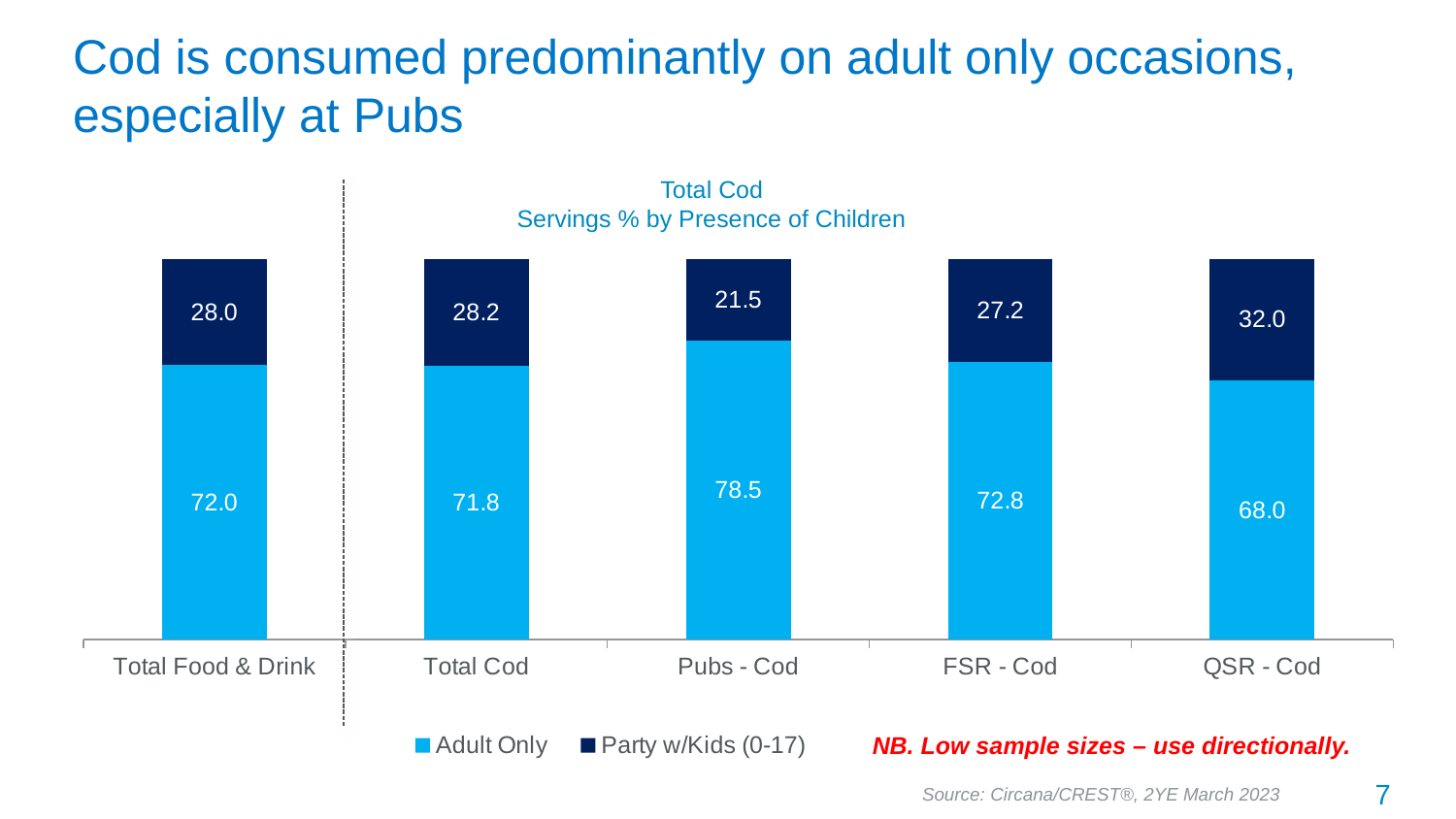

# Cod is consumed predominantly on adult only occasions, especially at Pubs
Total Cod
Servings % by Presence of Children

### Chart

| Category | Adult Only | Party w/Kids (0-17) |
|---|---|---|
| Total Food & Drink | 72.0 | 28.0 |
| Total Cod | 71.8 | 28.2 |
| Pubs - Cod | 78.5 | 21.5 |
| FSR - Cod | 72.8 | 27.2 |
| QSR - Cod | 68.0 | 32.0 |
NB. Low sample sizes – use directionally.
7
Source: Circana/CREST®, 2YE March 2023